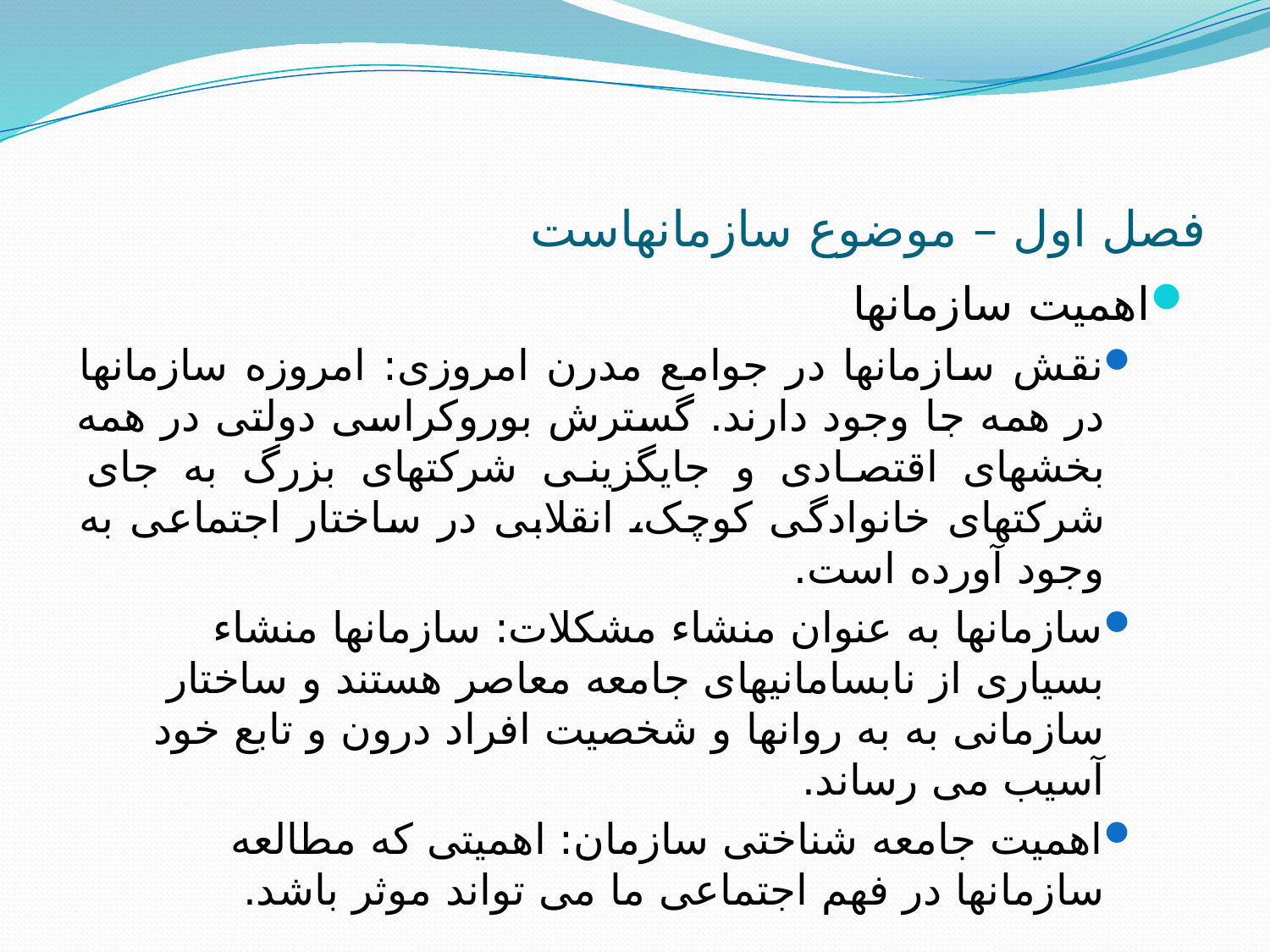

# فصل اول – موضوع سازمانهاست
اهمیت سازمانها
نقش سازمانها در جوامع مدرن امروزی: امروزه سازمانها در همه جا وجود دارند. گسترش بوروکراسی دولتی در همه بخشهای اقتصادی و جایگزینی شرکتهای بزرگ به جای شرکتهای خانوادگی کوچک، انقلابی در ساختار اجتماعی به وجود آورده است.
سازمانها به عنوان منشاء مشکلات: سازمانها منشاء بسیاری از نابسامانیهای جامعه معاصر هستند و ساختار سازمانی به به روانها و شخصیت افراد درون و تابع خود آسیب می رساند.
اهمیت جامعه شناختی سازمان: اهمیتی که مطالعه سازمانها در فهم اجتماعی ما می تواند موثر باشد.